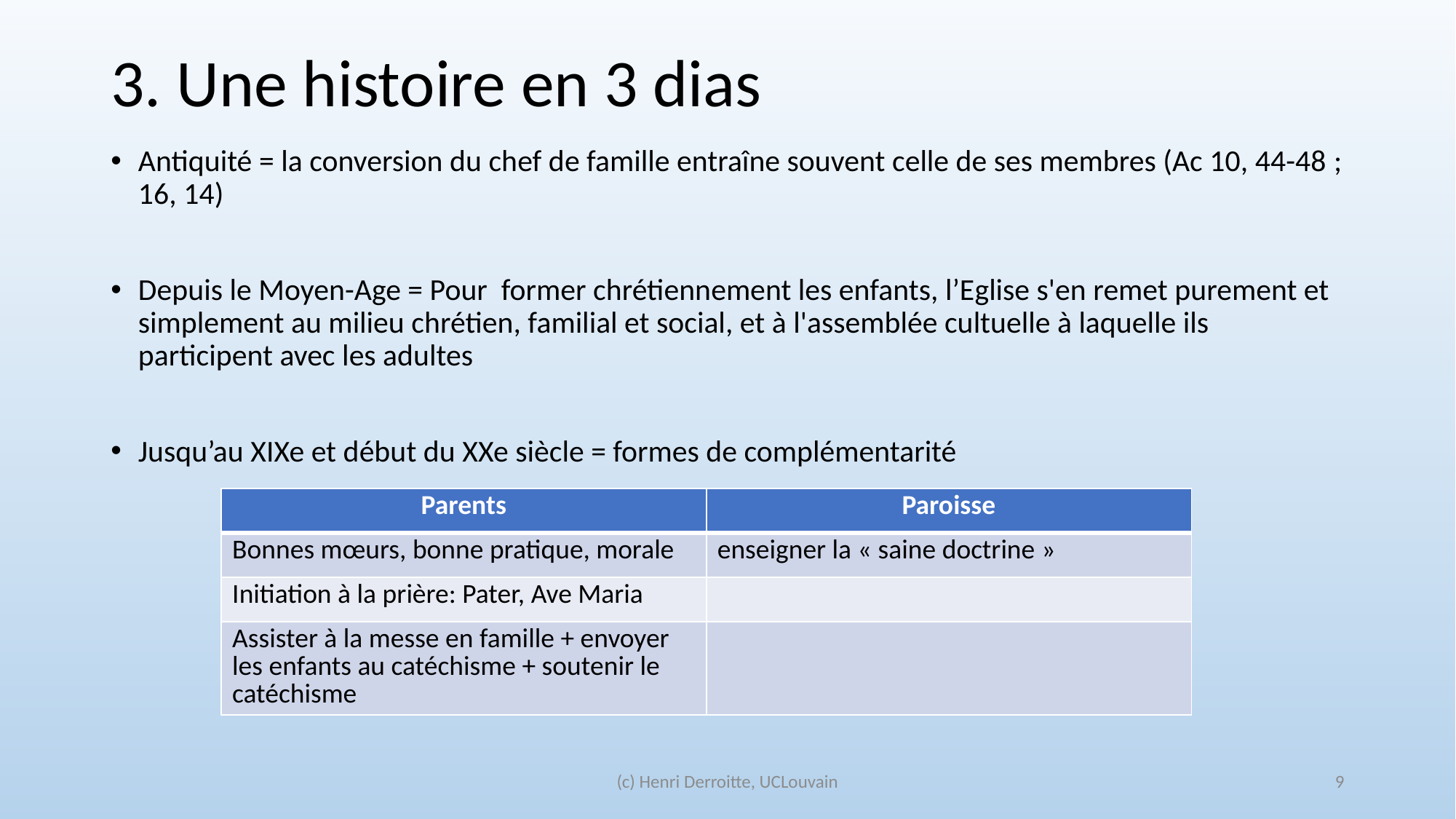

# 3. Une histoire en 3 dias
Antiquité = la conversion du chef de famille entraîne souvent celle de ses membres (Ac 10, 44-48 ; 16, 14)

Depuis le Moyen-Age = Pour  former chrétiennement les enfants, l’Eglise s'en remet purement et simplement au milieu chrétien, familial et social, et à l'assemblée cultuelle à laquelle ils participent avec les adultes

Jusqu’au XIXe et début du XXe siècle = formes de complémentarité

| Parents | Paroisse |
| --- | --- |
| Bonnes mœurs, bonne pratique, morale | enseigner la « saine doctrine » |
| Initiation à la prière: Pater, Ave Maria |  |
| Assister à la messe en famille + envoyer les enfants au catéchisme + soutenir le catéchisme |  |
(c) Henri Derroitte, UCLouvain
9